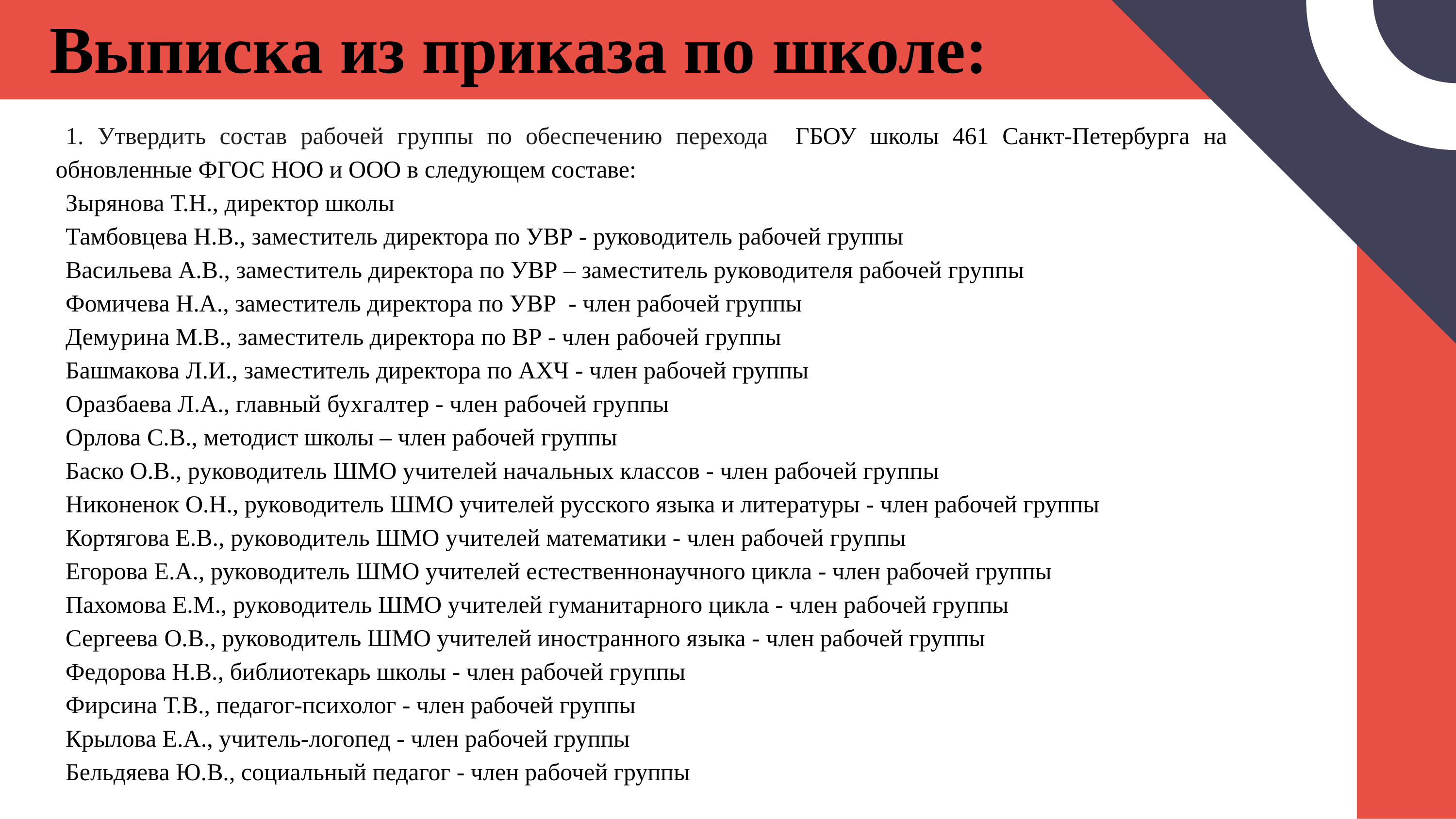

# Выписка из приказа по школе:
1. Утвердить состав рабочей группы по обеспечению перехода  ГБОУ школы 461 Санкт-Петербурга на обновленные ФГОС НОО и ООО в следующем составе:
Зырянова Т.Н., директор школы
Тамбовцева Н.В., заместитель директора по УВР - руководитель рабочей группы
Васильева А.В., заместитель директора по УВР – заместитель руководителя рабочей группы
Фомичева Н.А., заместитель директора по УВР  - член рабочей группы
Демурина М.В., заместитель директора по ВР - член рабочей группы
Башмакова Л.И., заместитель директора по АХЧ - член рабочей группы
Оразбаева Л.А., главный бухгалтер - член рабочей группы
Орлова С.В., методист школы – член рабочей группы
Баско О.В., руководитель ШМО учителей начальных классов - член рабочей группы
Никоненок О.Н., руководитель ШМО учителей русского языка и литературы - член рабочей группы
Кортягова Е.В., руководитель ШМО учителей математики - член рабочей группы
Егорова Е.А., руководитель ШМО учителей естественнонаучного цикла - член рабочей группы
Пахомова Е.М., руководитель ШМО учителей гуманитарного цикла - член рабочей группы
Сергеева О.В., руководитель ШМО учителей иностранного языка - член рабочей группы
Федорова Н.В., библиотекарь школы - член рабочей группы
Фирсина Т.В., педагог-психолог - член рабочей группы
Крылова Е.А., учитель-логопед - член рабочей группы
Бельдяева Ю.В., социальный педагог - член рабочей группы